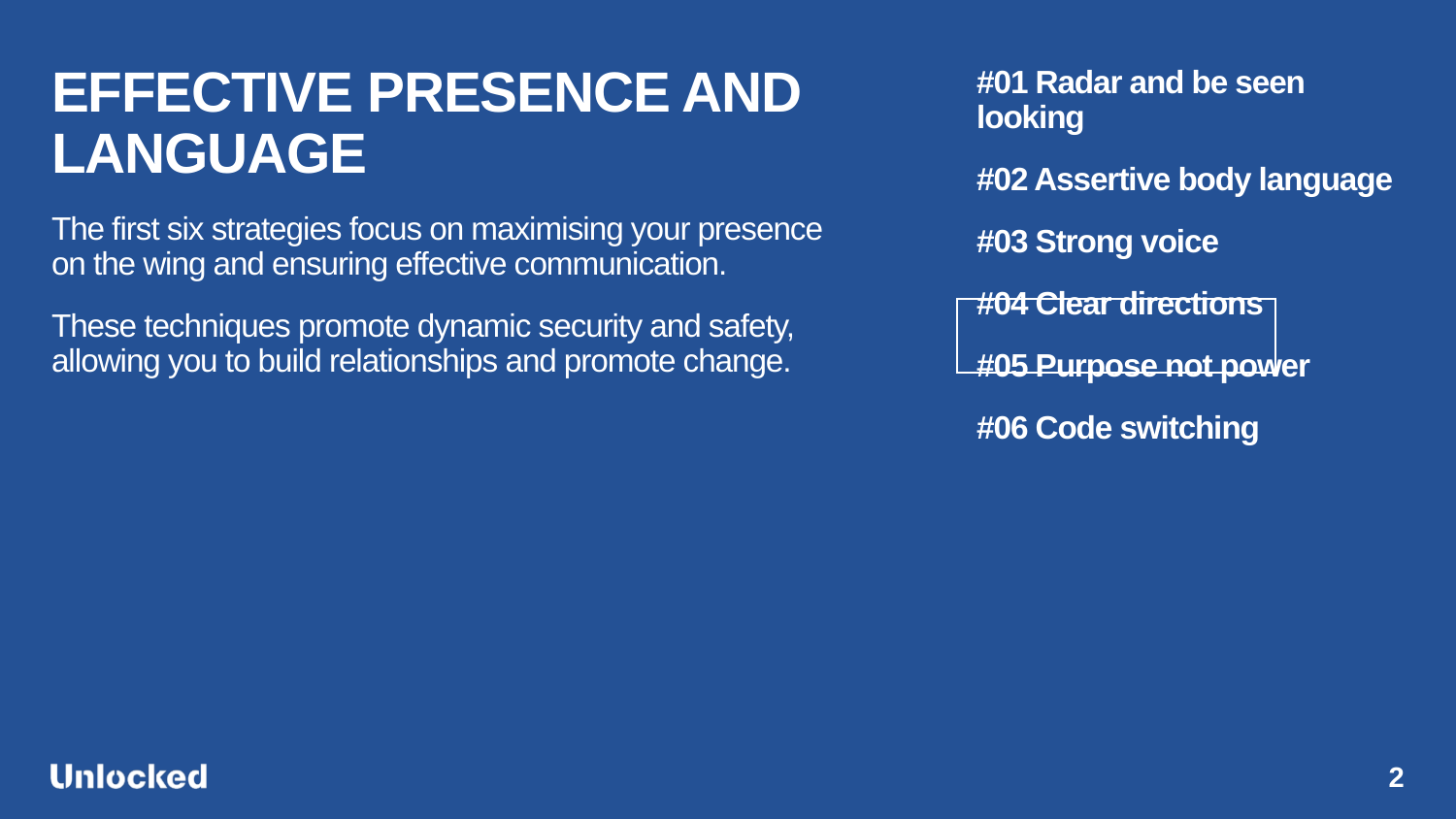

EFFECTIVE PRESENCE AND LANGUAGE
The first six strategies focus on maximising your presence on the wing and ensuring effective communication.
These techniques promote dynamic security and safety, allowing you to build relationships and promote change.
#01 Radar and be seen looking
#02 Assertive body language
#03 Strong voice
#04 Clear directions
#05 Purpose not power
#06 Code switching